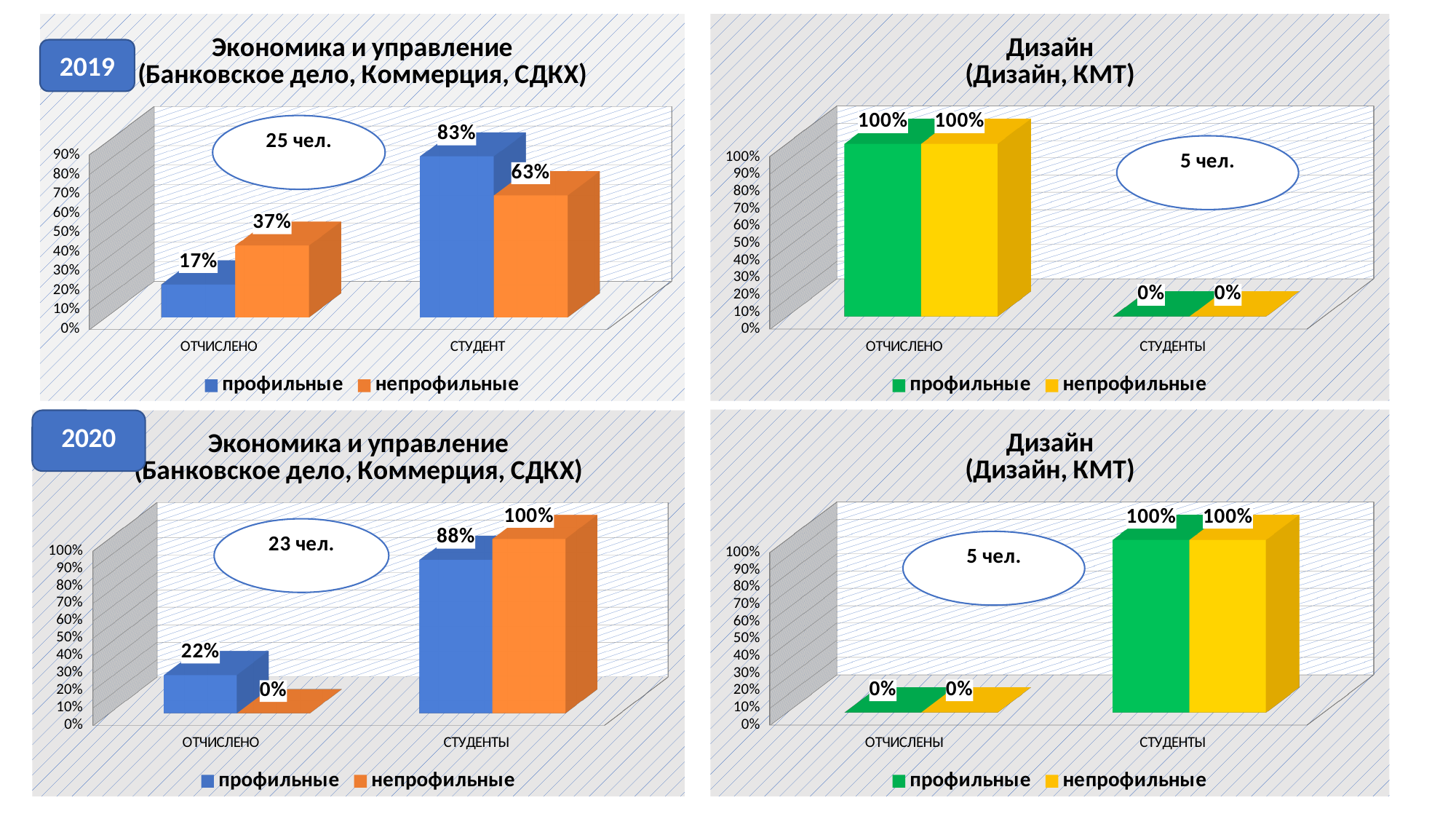

[unsupported chart]

[unsupported chart]

2019

[unsupported chart]

[unsupported chart]